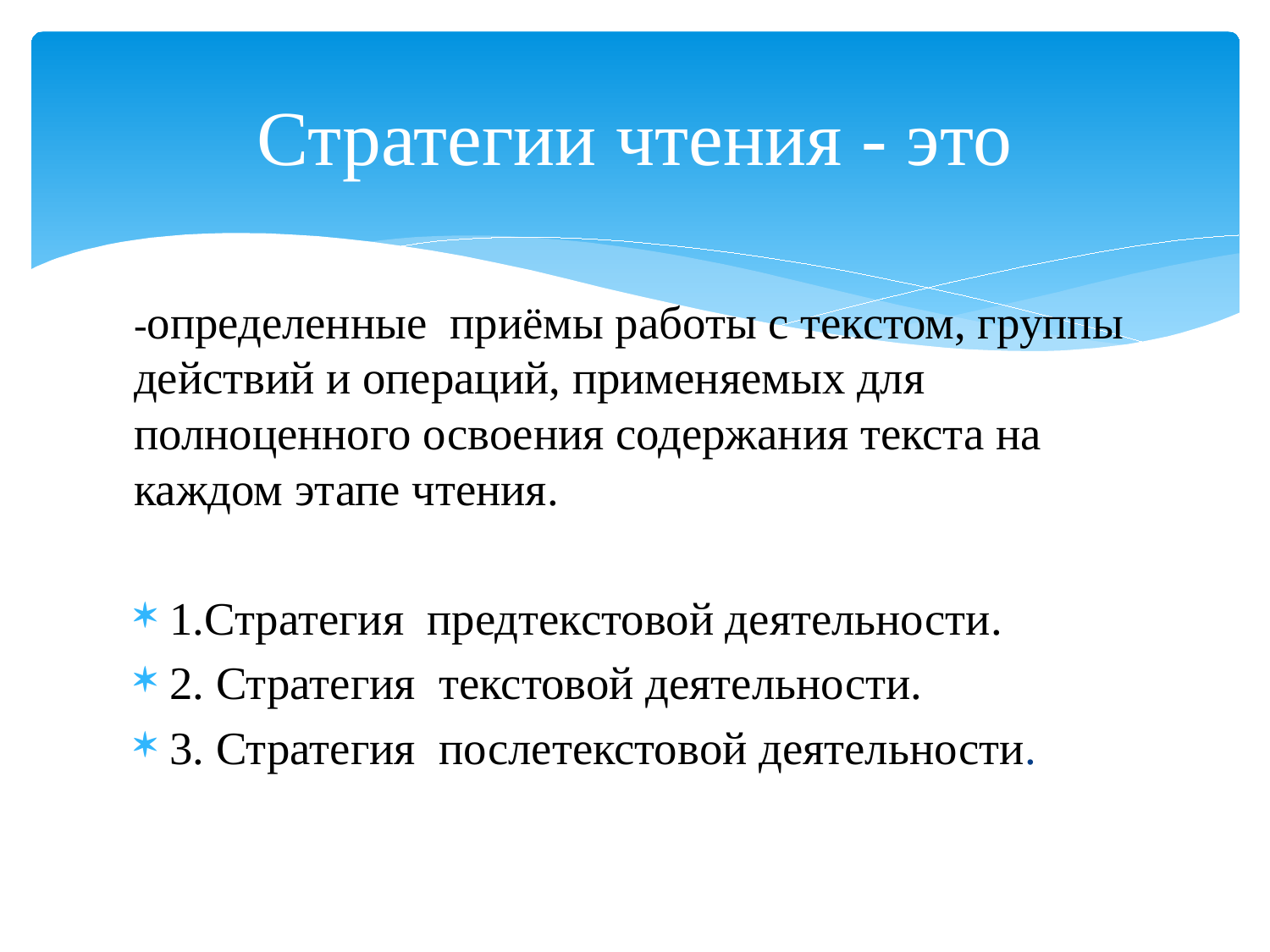

# Стратегии чтения - это
-определенные  приёмы работы с текстом, группы действий и операций, применяемых для полноценного освоения содержания текста на каждом этапе чтения.

1.Стратегия  предтекстовой деятельности.
2. Стратегия  текстовой деятельности.
3. Стратегия  послетекстовой деятельности.